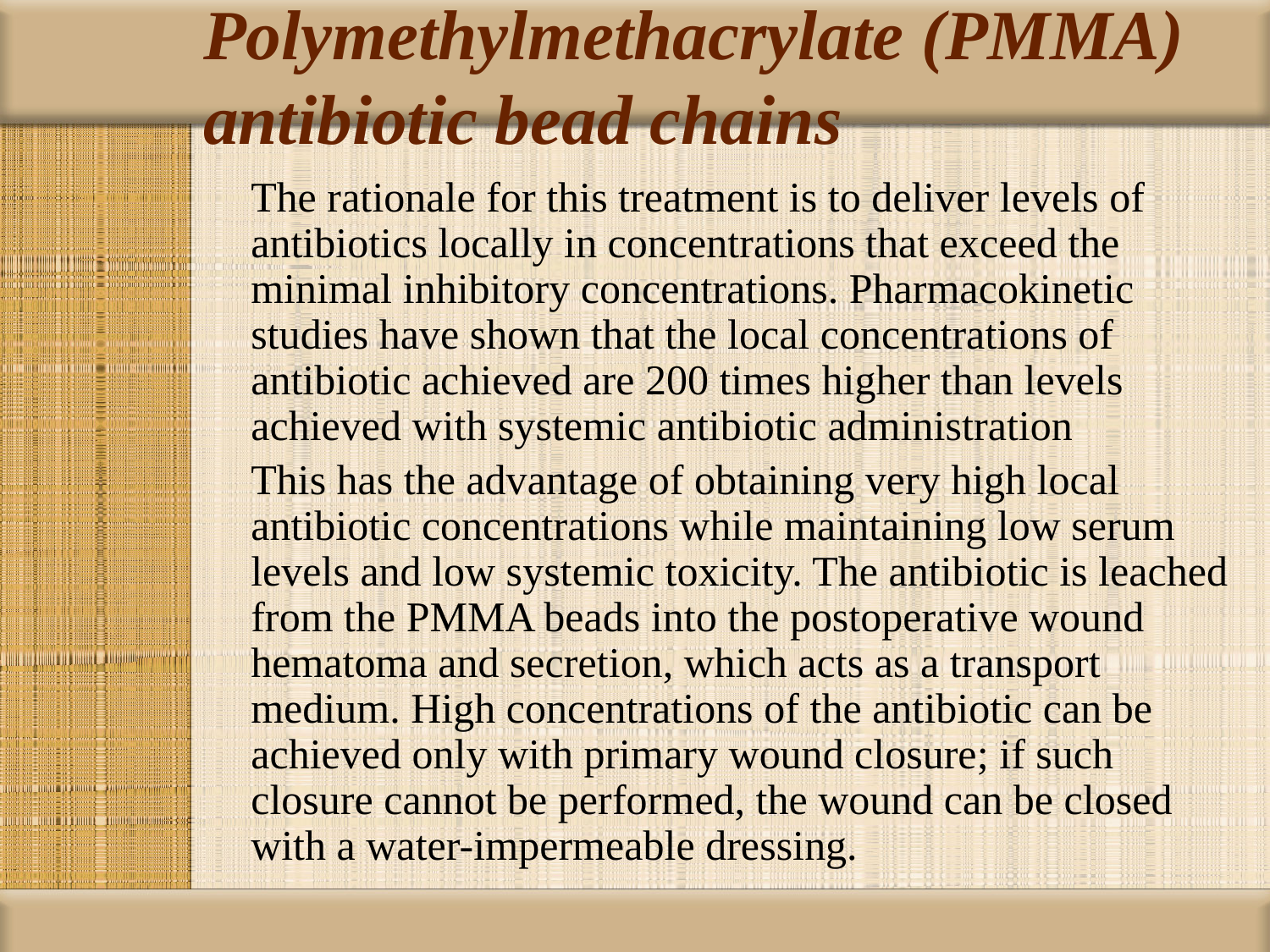

# Polymethylmethacrylate (PMMA) antibiotic bead chains
 	The rationale for this treatment is to deliver levels of antibiotics locally in concentrations that exceed the minimal inhibitory concentrations. Pharmacokinetic studies have shown that the local concentrations of antibiotic achieved are 200 times higher than levels achieved with systemic antibiotic administration
	This has the advantage of obtaining very high local antibiotic concentrations while maintaining low serum levels and low systemic toxicity. The antibiotic is leached from the PMMA beads into the postoperative wound hematoma and secretion, which acts as a transport medium. High concentrations of the antibiotic can be achieved only with primary wound closure; if such closure cannot be performed, the wound can be closed with a water-impermeable dressing.